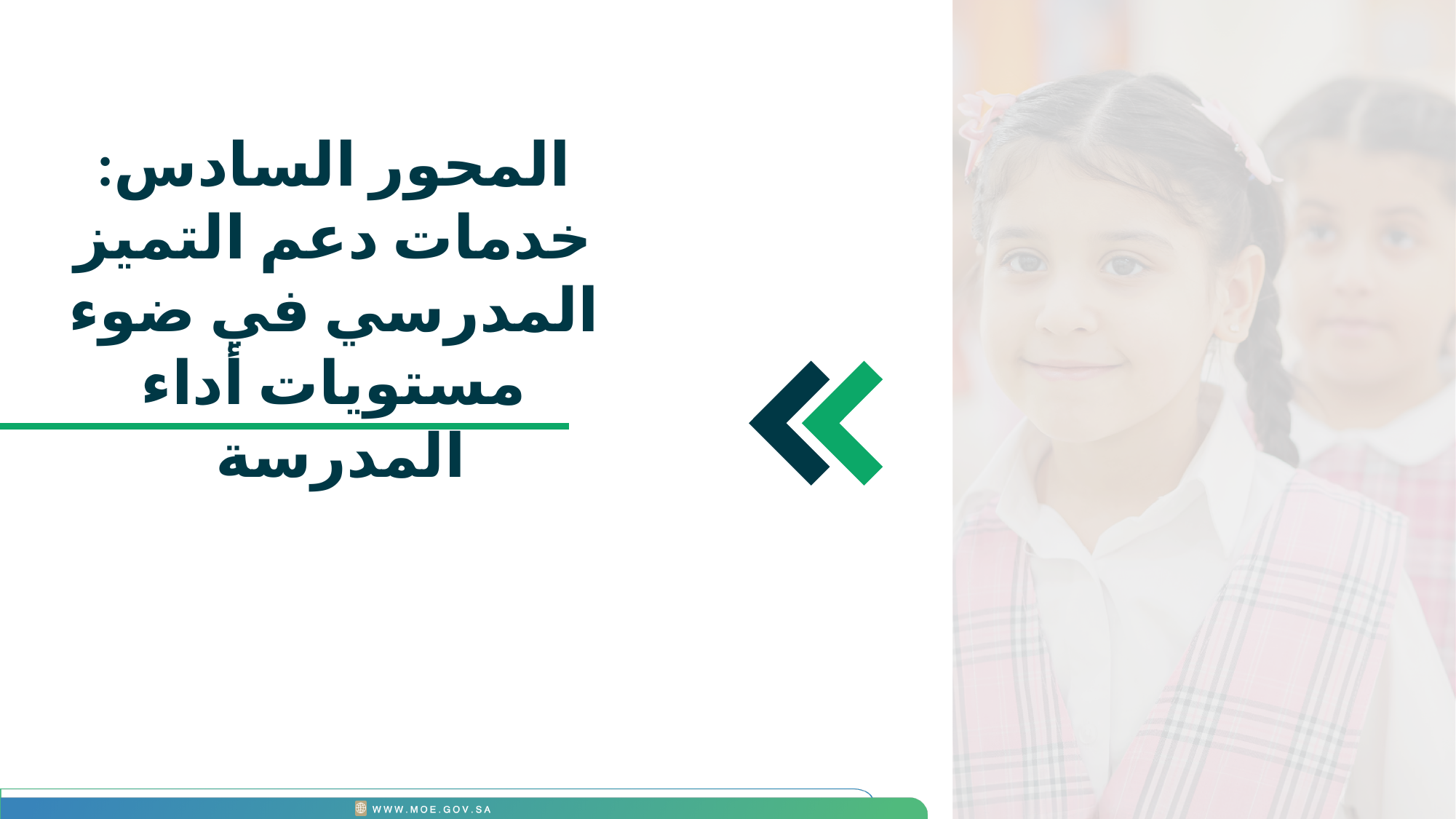

المحور السادس: خدمات دعم التميز المدرسي في ضوء مستويات أداء المدرسة